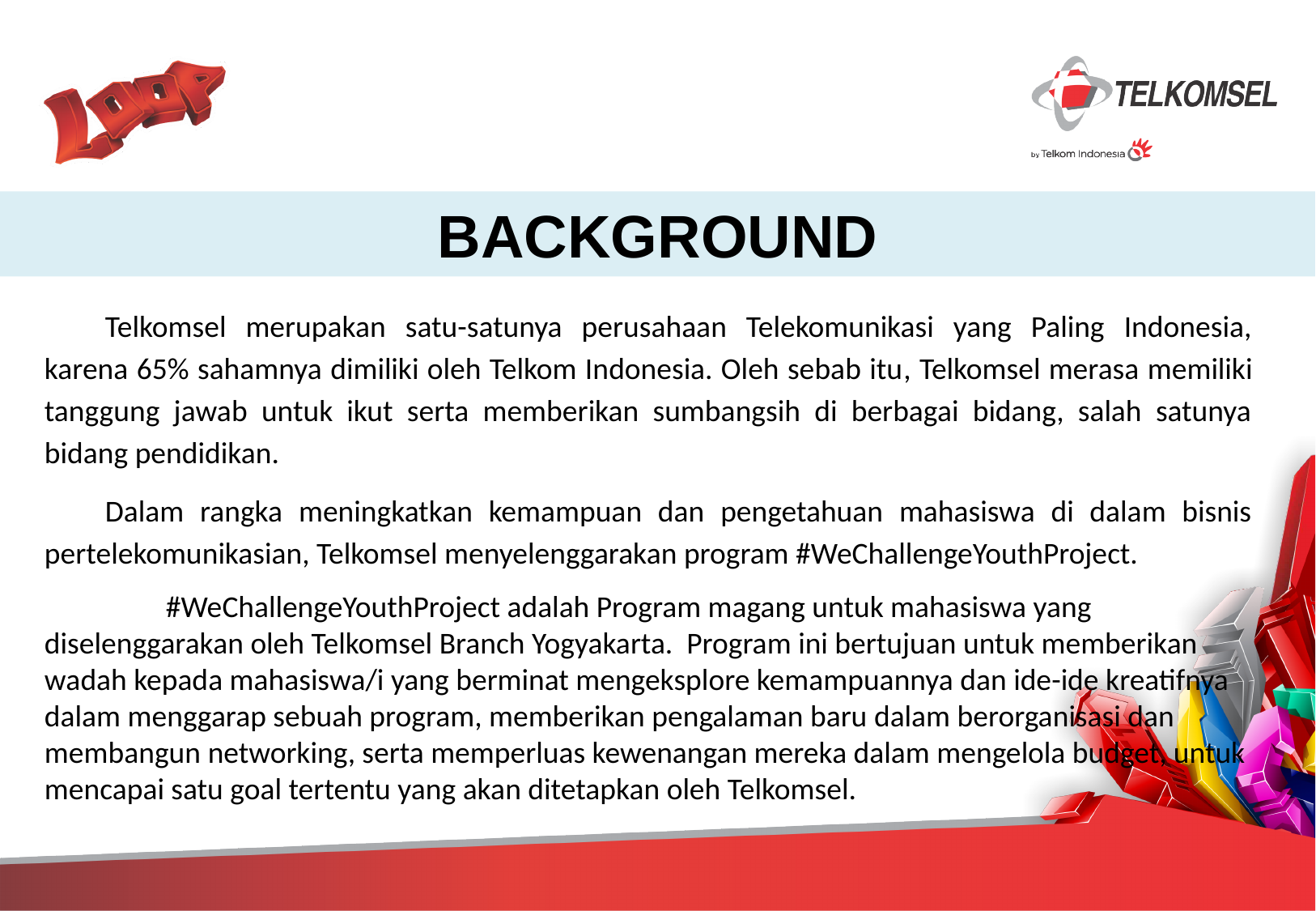

# BACKGROUND

Telkomsel merupakan satu-satunya perusahaan Telekomunikasi yang Paling Indonesia, karena 65% sahamnya dimiliki oleh Telkom Indonesia. Oleh sebab itu, Telkomsel merasa memiliki tanggung jawab untuk ikut serta memberikan sumbangsih di berbagai bidang, salah satunya bidang pendidikan.
Dalam rangka meningkatkan kemampuan dan pengetahuan mahasiswa di dalam bisnis pertelekomunikasian, Telkomsel menyelenggarakan program #WeChallengeYouthProject.
	#WeChallengeYouthProject adalah Program magang untuk mahasiswa yang diselenggarakan oleh Telkomsel Branch Yogyakarta.  Program ini bertujuan untuk memberikan wadah kepada mahasiswa/i yang berminat mengeksplore kemampuannya dan ide-ide kreatifnya dalam menggarap sebuah program, memberikan pengalaman baru dalam berorganisasi dan membangun networking, serta memperluas kewenangan mereka dalam mengelola budget, untuk mencapai satu goal tertentu yang akan ditetapkan oleh Telkomsel.